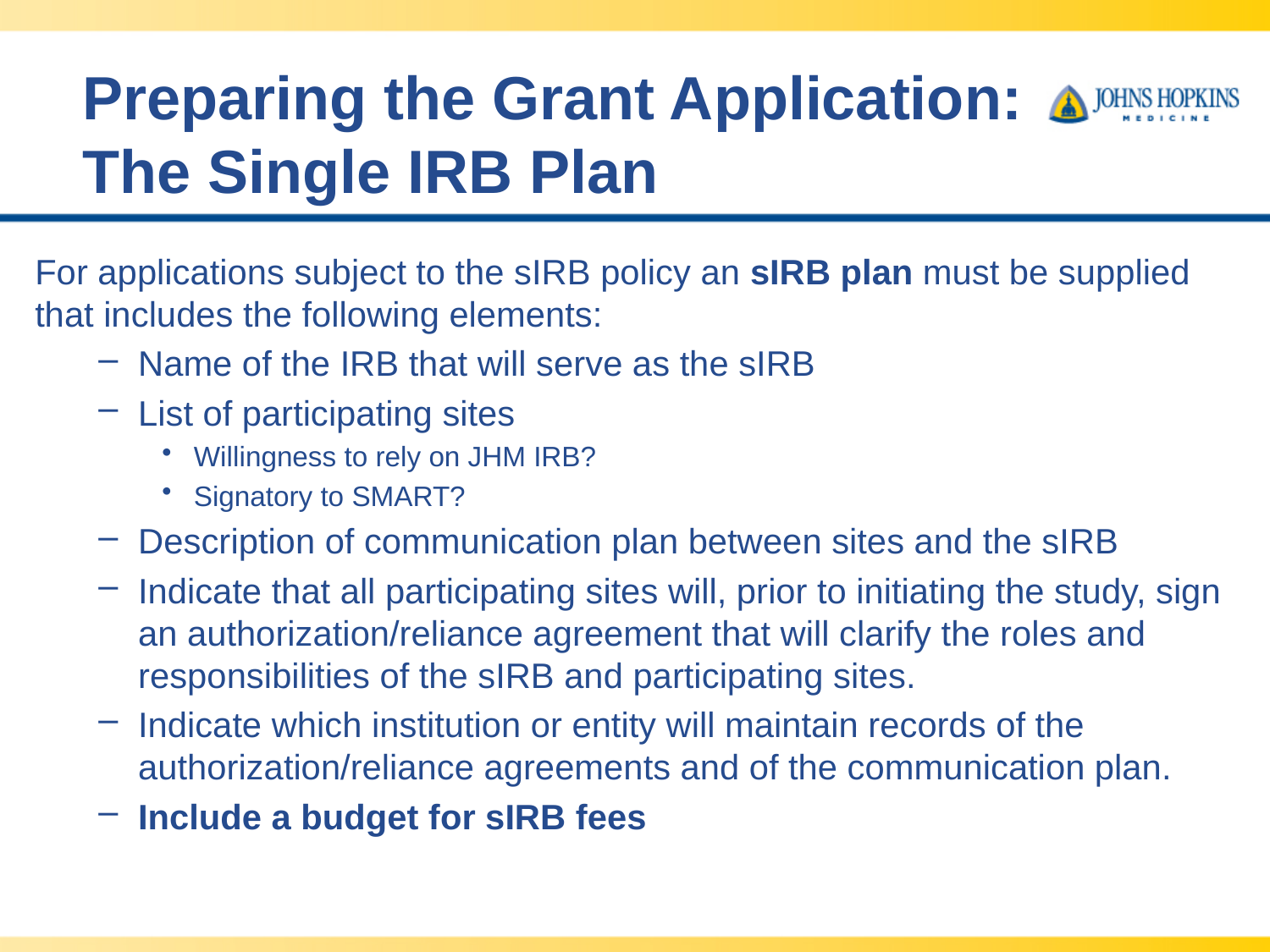

# Preparing the Grant Application: The Single IRB Plan
For applications subject to the sIRB policy an sIRB plan must be supplied that includes the following elements:
Name of the IRB that will serve as the sIRB
List of participating sites
Willingness to rely on JHM IRB?
Signatory to SMART?
Description of communication plan between sites and the sIRB
Indicate that all participating sites will, prior to initiating the study, sign an authorization/reliance agreement that will clarify the roles and responsibilities of the sIRB and participating sites.
Indicate which institution or entity will maintain records of the authorization/reliance agreements and of the communication plan.
Include a budget for sIRB fees